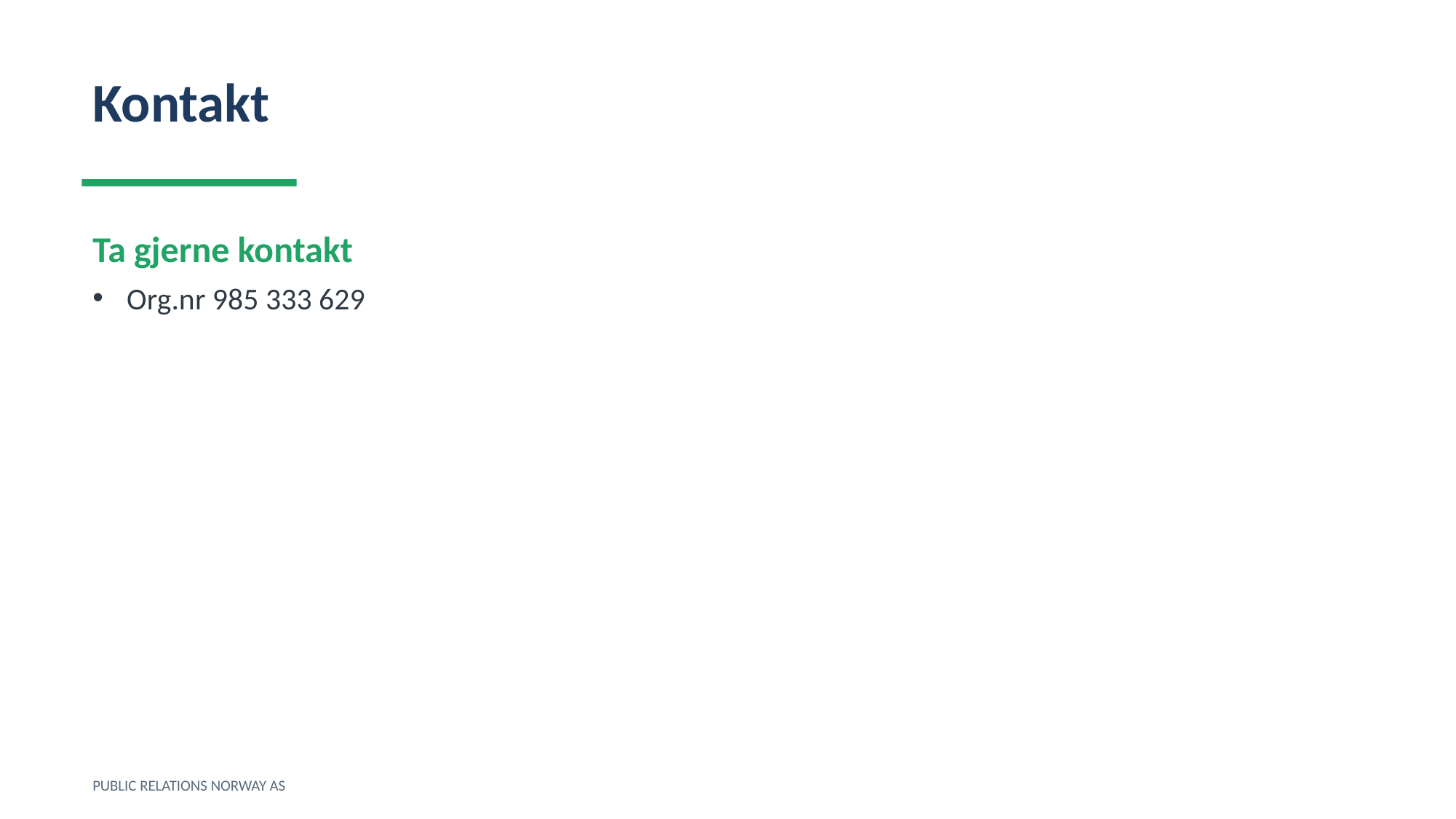

Kontakt

Ta gjerne kontakt
Org.nr 985 333 629
PUBLIC RELATIONS NORWAY AS